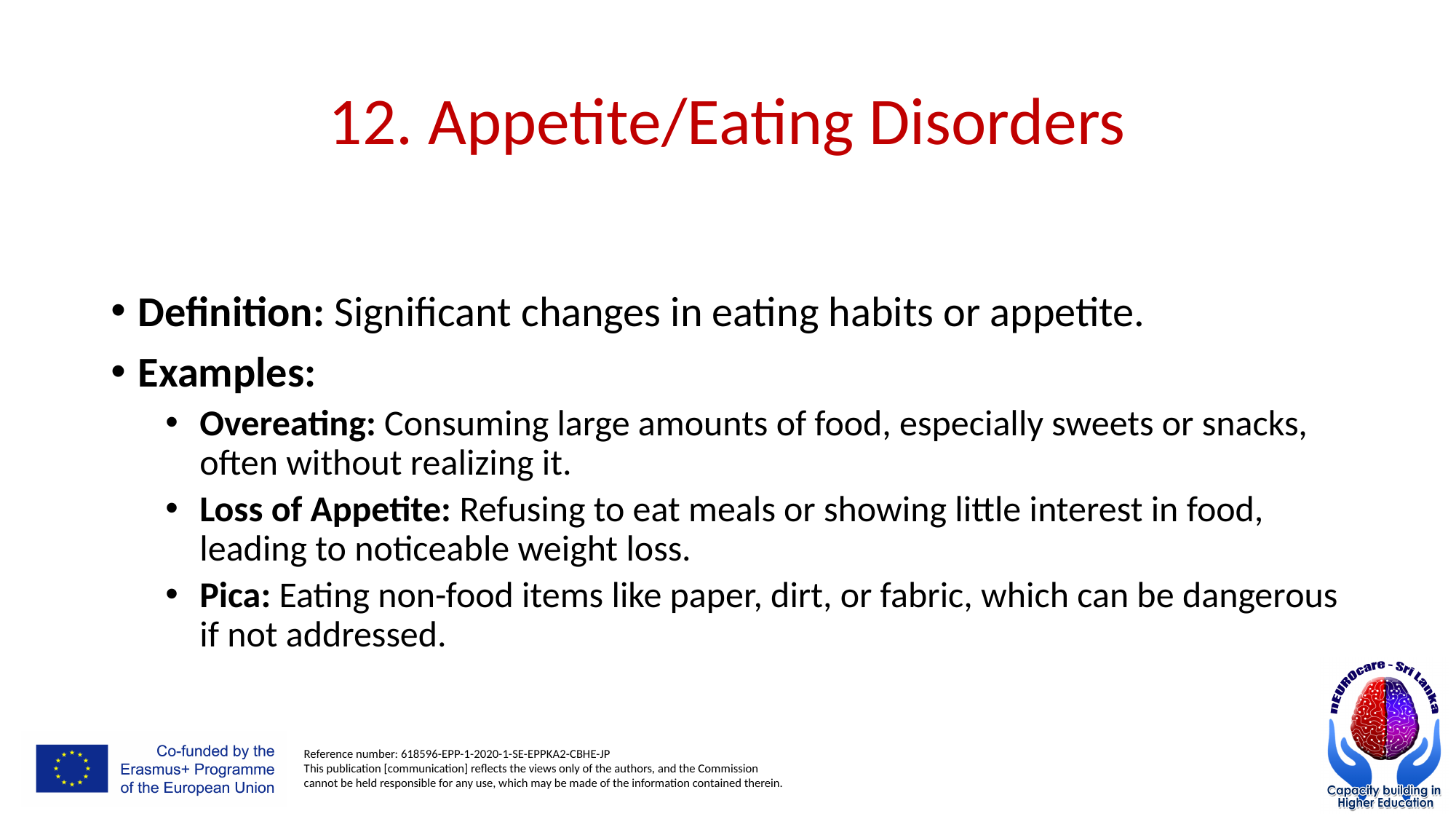

# 12. Appetite/Eating Disorders

Definition: Significant changes in eating habits or appetite.
Examples:
Overeating: Consuming large amounts of food, especially sweets or snacks, often without realizing it.
Loss of Appetite: Refusing to eat meals or showing little interest in food, leading to noticeable weight loss.
Pica: Eating non-food items like paper, dirt, or fabric, which can be dangerous if not addressed.